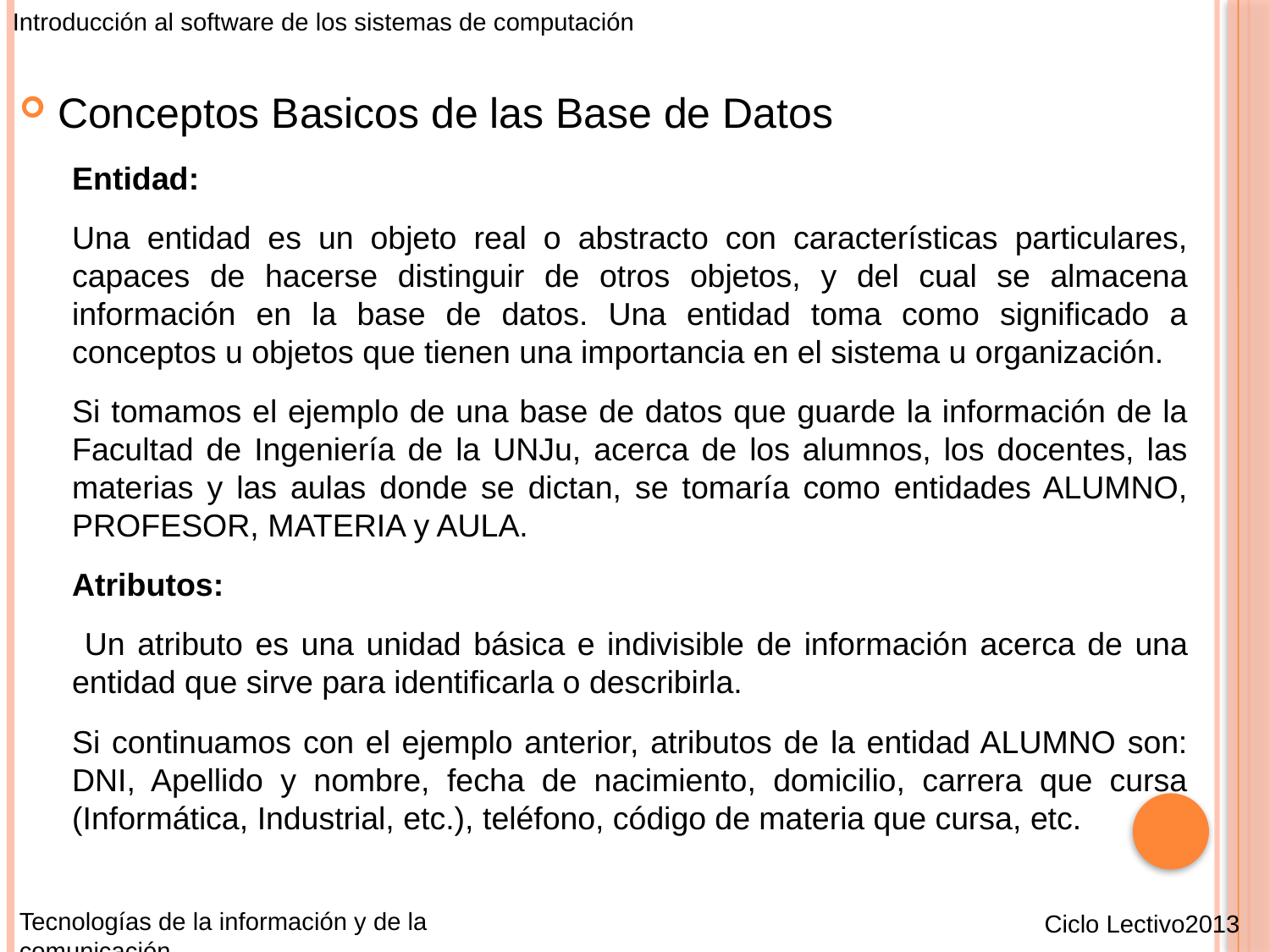

Introducción al software de los sistemas de computación
Conceptos Basicos de las Base de Datos
Entidad:
Una entidad es un objeto real o abstracto con características particulares, capaces de hacerse distinguir de otros objetos, y del cual se almacena información en la base de datos. Una entidad toma como significado a conceptos u objetos que tienen una importancia en el sistema u organización.
Si tomamos el ejemplo de una base de datos que guarde la información de la Facultad de Ingeniería de la UNJu, acerca de los alumnos, los docentes, las materias y las aulas donde se dictan, se tomaría como entidades ALUMNO, PROFESOR, MATERIA y AULA.
Atributos:
 Un atributo es una unidad básica e indivisible de información acerca de una entidad que sirve para identificarla o describirla.
Si continuamos con el ejemplo anterior, atributos de la entidad ALUMNO son: DNI, Apellido y nombre, fecha de nacimiento, domicilio, carrera que cursa (Informática, Industrial, etc.), teléfono, código de materia que cursa, etc.
Tecnologías de la información y de la comunicación
Ciclo Lectivo2013